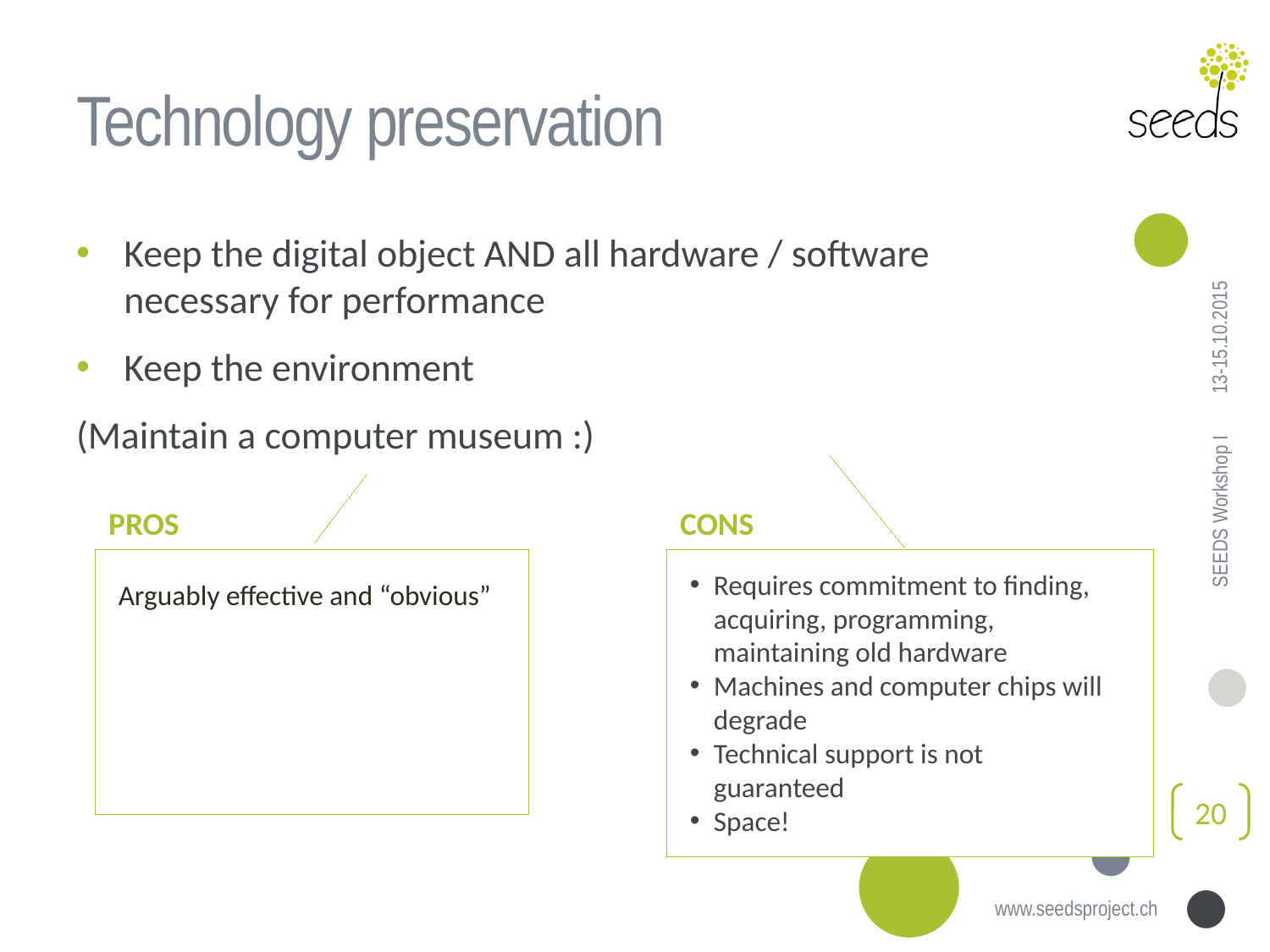

# Technology preservation
Keep the digital object AND all hardware / software necessary for performance
Keep the environment
(Maintain a computer museum :)

13-15.10.2015
PROS
CONS
SEEDS Workshop I

Requires commitment to finding, acquiring, programming, maintaining old hardware
Machines and computer chips will degrade
Technical support is not guaranteed
Space!

Arguably effective and “obvious”
20